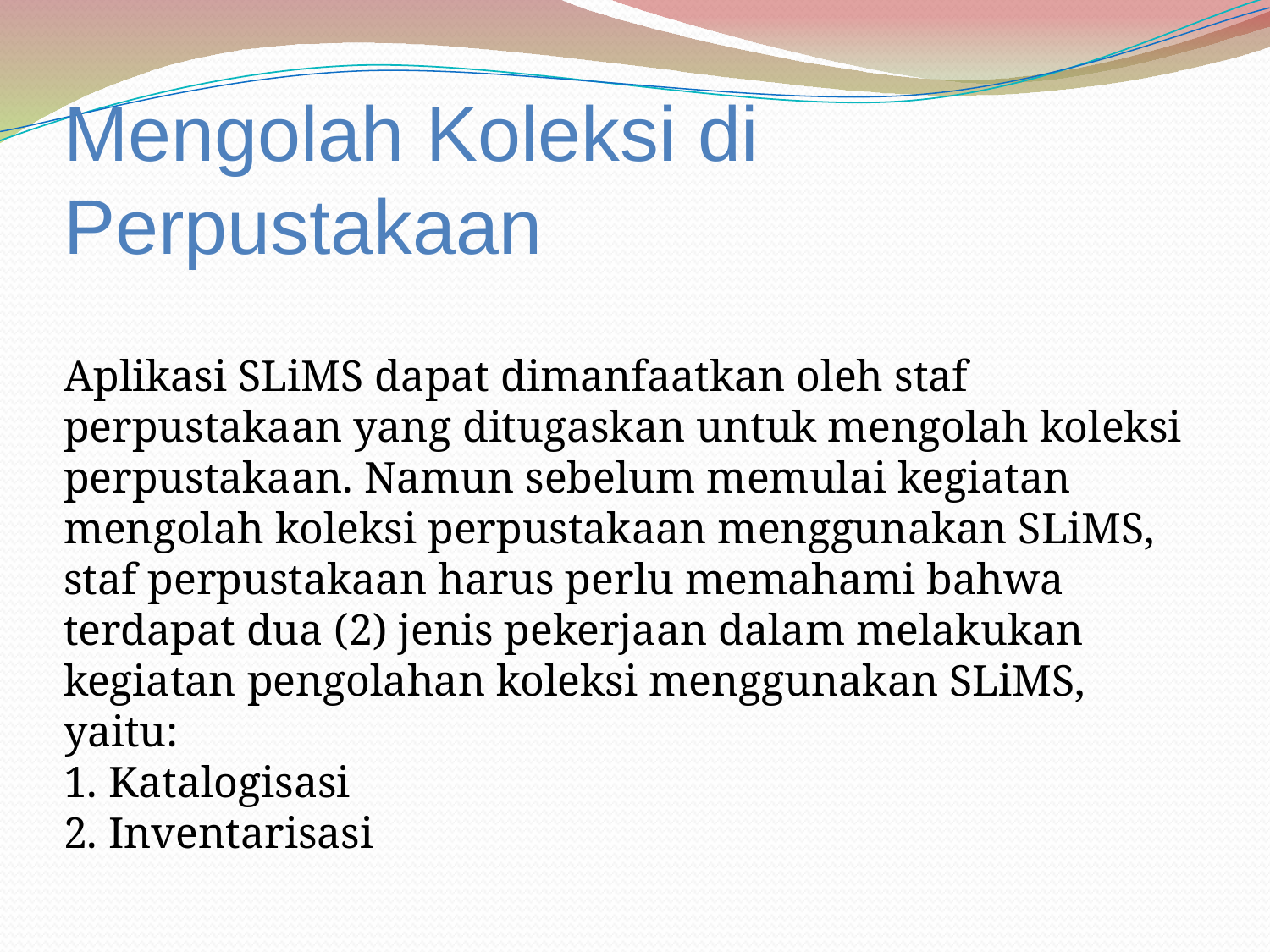

# Mengolah Koleksi di Perpustakaan
Aplikasi SLiMS dapat dimanfaatkan oleh staf perpustakaan yang ditugaskan untuk mengolah koleksi perpustakaan. Namun sebelum memulai kegiatan mengolah koleksi perpustakaan menggunakan SLiMS, staf perpustakaan harus perlu memahami bahwa terdapat dua (2) jenis pekerjaan dalam melakukan kegiatan pengolahan koleksi menggunakan SLiMS, yaitu:
1. Katalogisasi
2. Inventarisasi